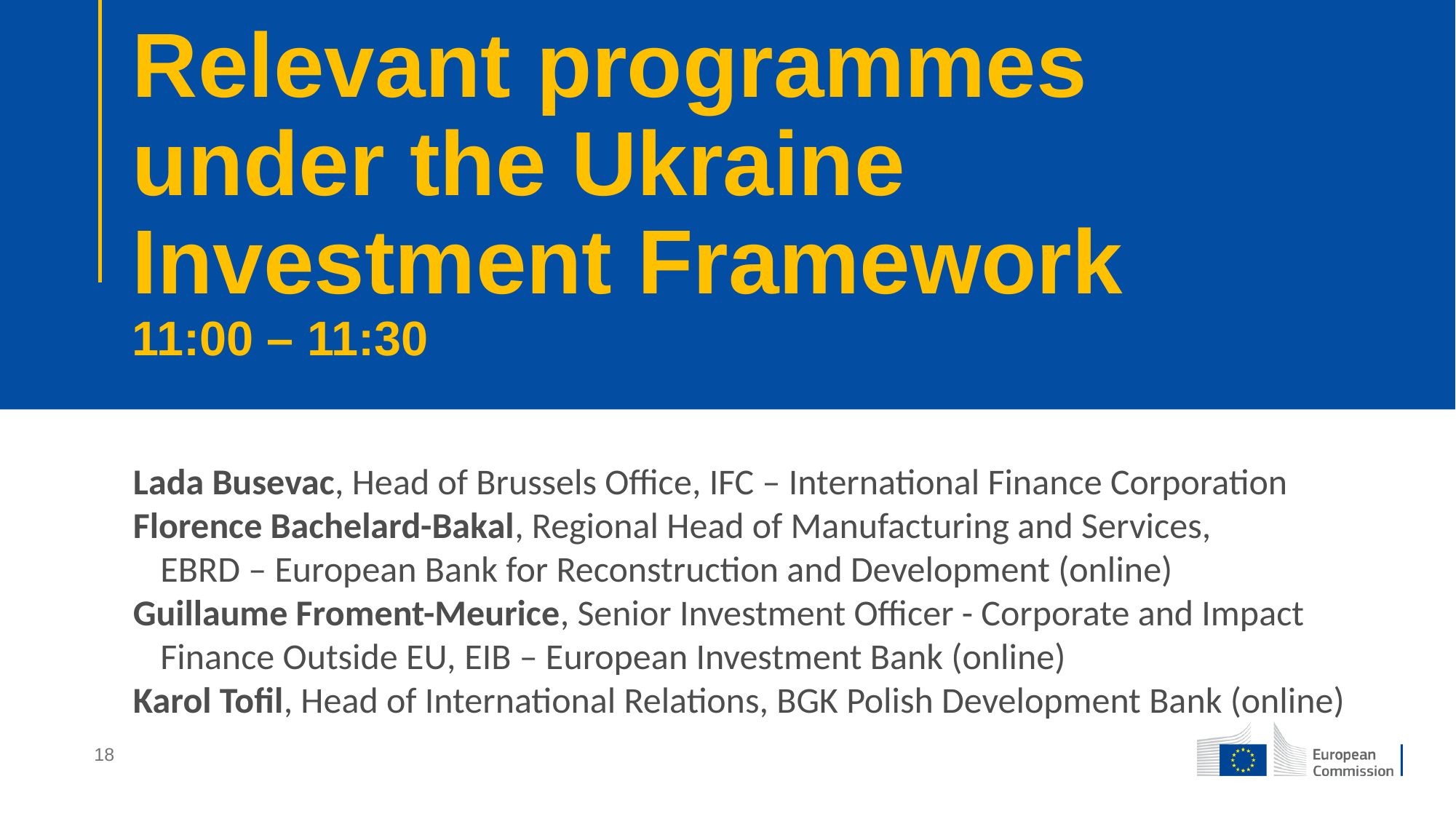

# Relevant programmes under the Ukraine Investment Framework 11:00 – 11:30
Lada Busevac, Head of Brussels Office, IFC – International Finance Corporation
Florence Bachelard-Bakal, Regional Head of Manufacturing and Services,
EBRD – European Bank for Reconstruction and Development (online)
Guillaume Froment-Meurice, Senior Investment Officer - Corporate and Impact Finance Outside EU, EIB – European Investment Bank (online)
Karol Tofil, Head of International Relations, BGK Polish Development Bank (online)

18